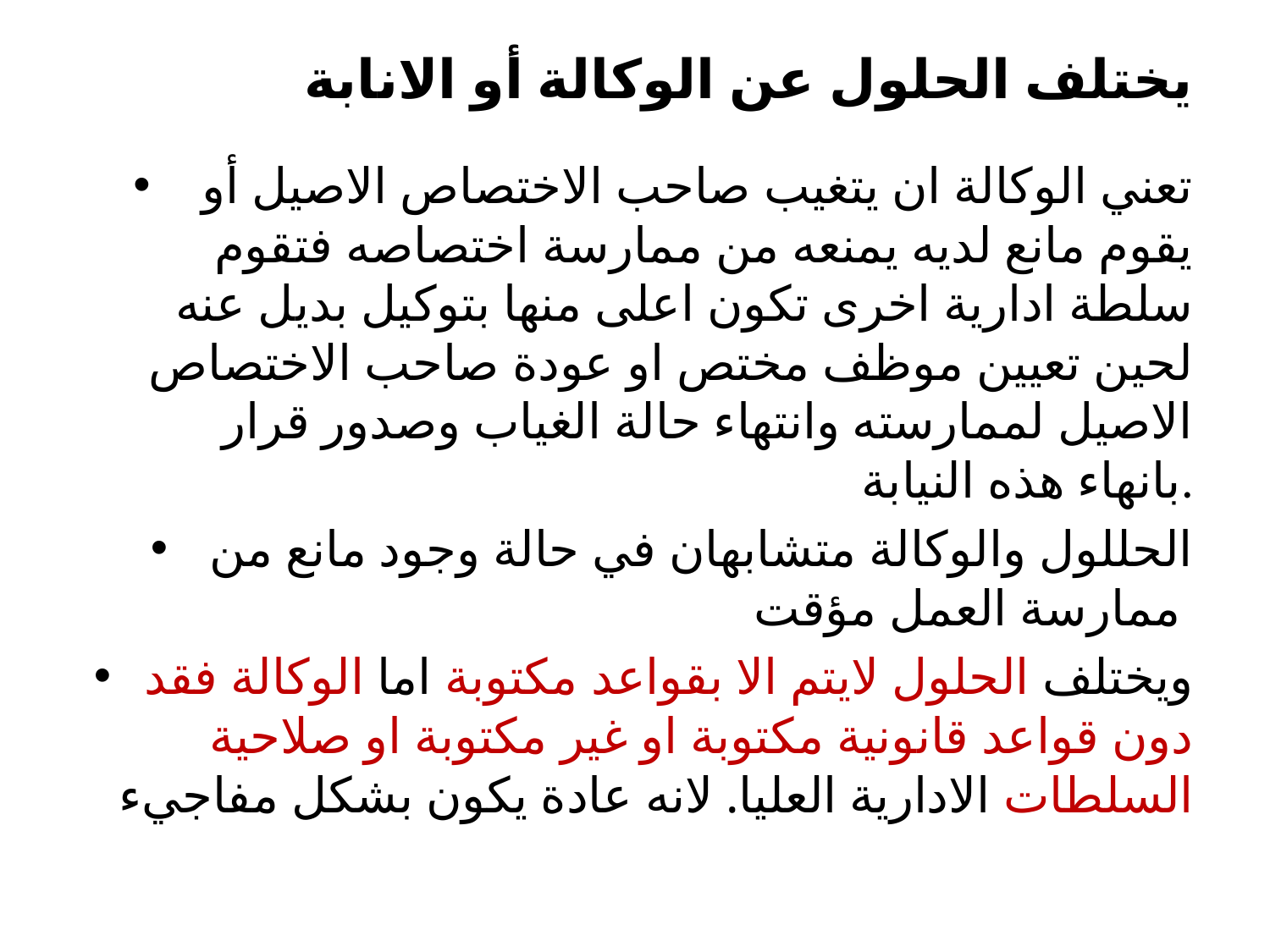

# يختلف الحلول عن الوكالة أو الانابة
 تعني الوكالة ان يتغيب صاحب الاختصاص الاصيل أو يقوم مانع لديه يمنعه من ممارسة اختصاصه فتقوم سلطة ادارية اخرى تكون اعلى منها بتوكيل بديل عنه لحين تعيين موظف مختص او عودة صاحب الاختصاص الاصيل لممارسته وانتهاء حالة الغياب وصدور قرار بانهاء هذه النيابة.
الحللول والوكالة متشابهان في حالة وجود مانع من ممارسة العمل مؤقت
ويختلف الحلول لايتم الا بقواعد مكتوبة اما الوكالة فقد دون قواعد قانونية مكتوبة او غير مكتوبة او صلاحية السلطات الادارية العليا. لانه عادة يكون بشكل مفاجيء